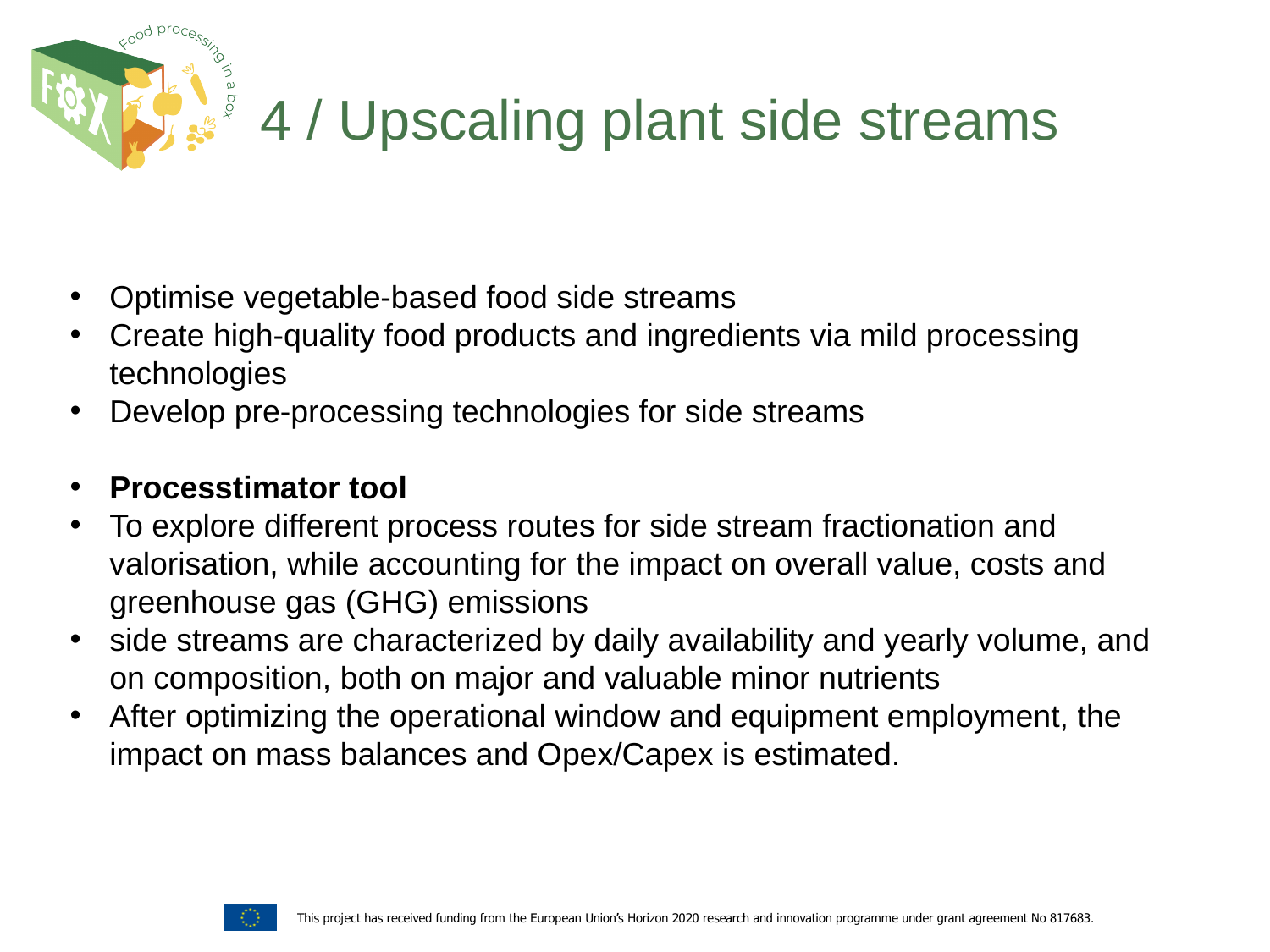

# 4 / Upscaling plant side streams
Optimise vegetable-based food side streams
Create high-quality food products and ingredients via mild processing technologies
Develop pre-processing technologies for side streams

Processtimator tool
To explore different process routes for side stream fractionation and valorisation, while accounting for the impact on overall value, costs and greenhouse gas (GHG) emissions
side streams are characterized by daily availability and yearly volume, and on composition, both on major and valuable minor nutrients
After optimizing the operational window and equipment employment, the impact on mass balances and Opex/Capex is estimated.